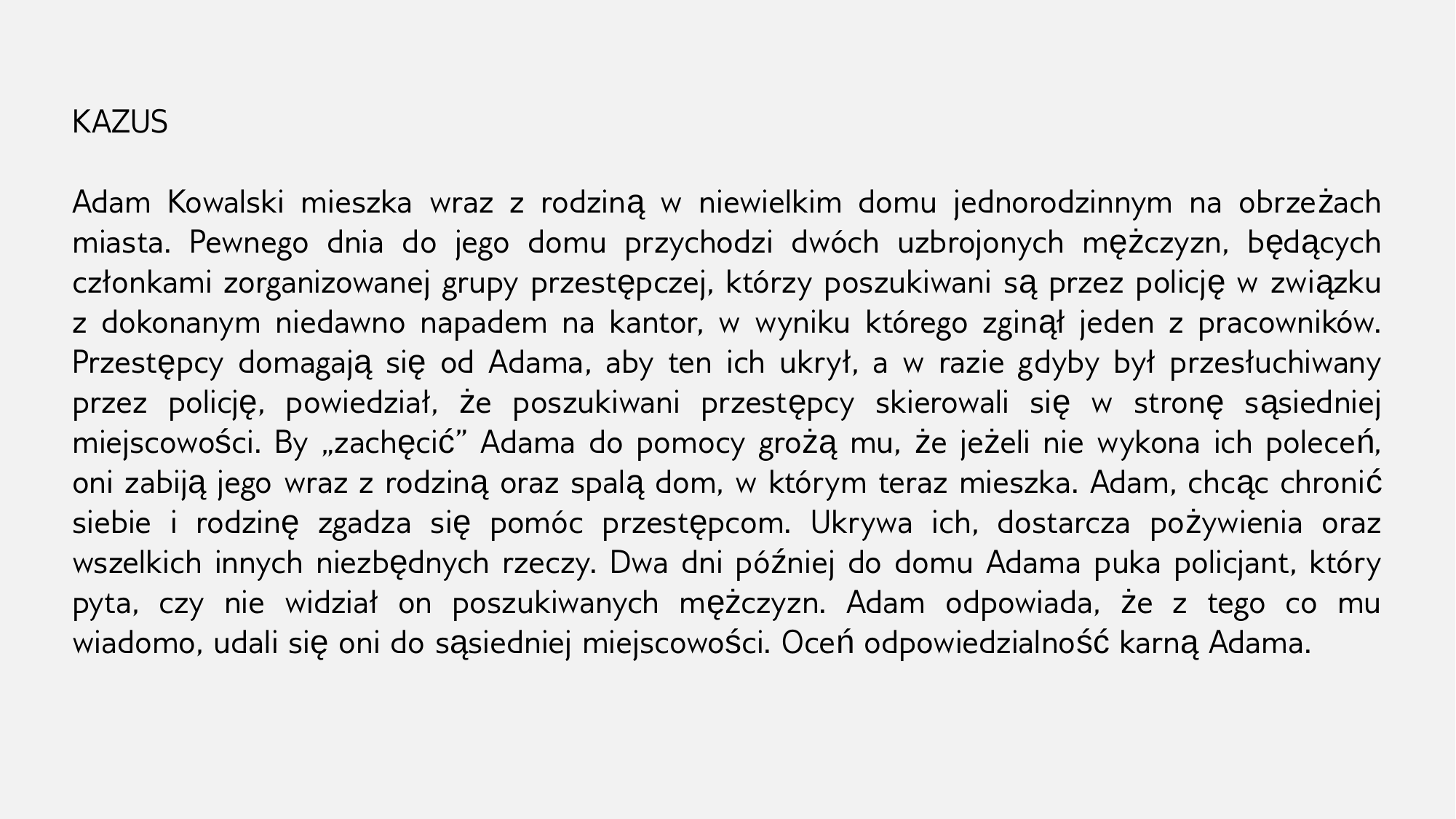

KAZUS

Adam Kowalski mieszka wraz z rodziną w niewielkim domu jednorodzinnym na obrzeżach miasta. Pewnego dnia do jego domu przychodzi dwóch uzbrojonych mężczyzn, będących członkami zorganizowanej grupy przestępczej, którzy poszukiwani są przez policję w związku z dokonanym niedawno napadem na kantor, w wyniku którego zginął jeden z pracowników. Przestępcy domagają się od Adama, aby ten ich ukrył, a w razie gdyby był przesłuchiwany przez policję, powiedział, że poszukiwani przestępcy skierowali się w stronę sąsiedniej miejscowości. By „zachęcić” Adama do pomocy grożą mu, że jeżeli nie wykona ich poleceń, oni zabiją jego wraz z rodziną oraz spalą dom, w którym teraz mieszka. Adam, chcąc chronić siebie i rodzinę zgadza się pomóc przestępcom. Ukrywa ich, dostarcza pożywienia oraz wszelkich innych niezbędnych rzeczy. Dwa dni później do domu Adama puka policjant, który pyta, czy nie widział on poszukiwanych mężczyzn. Adam odpowiada, że z tego co mu wiadomo, udali się oni do sąsiedniej miejscowości. Oceń odpowiedzialność karną Adama.